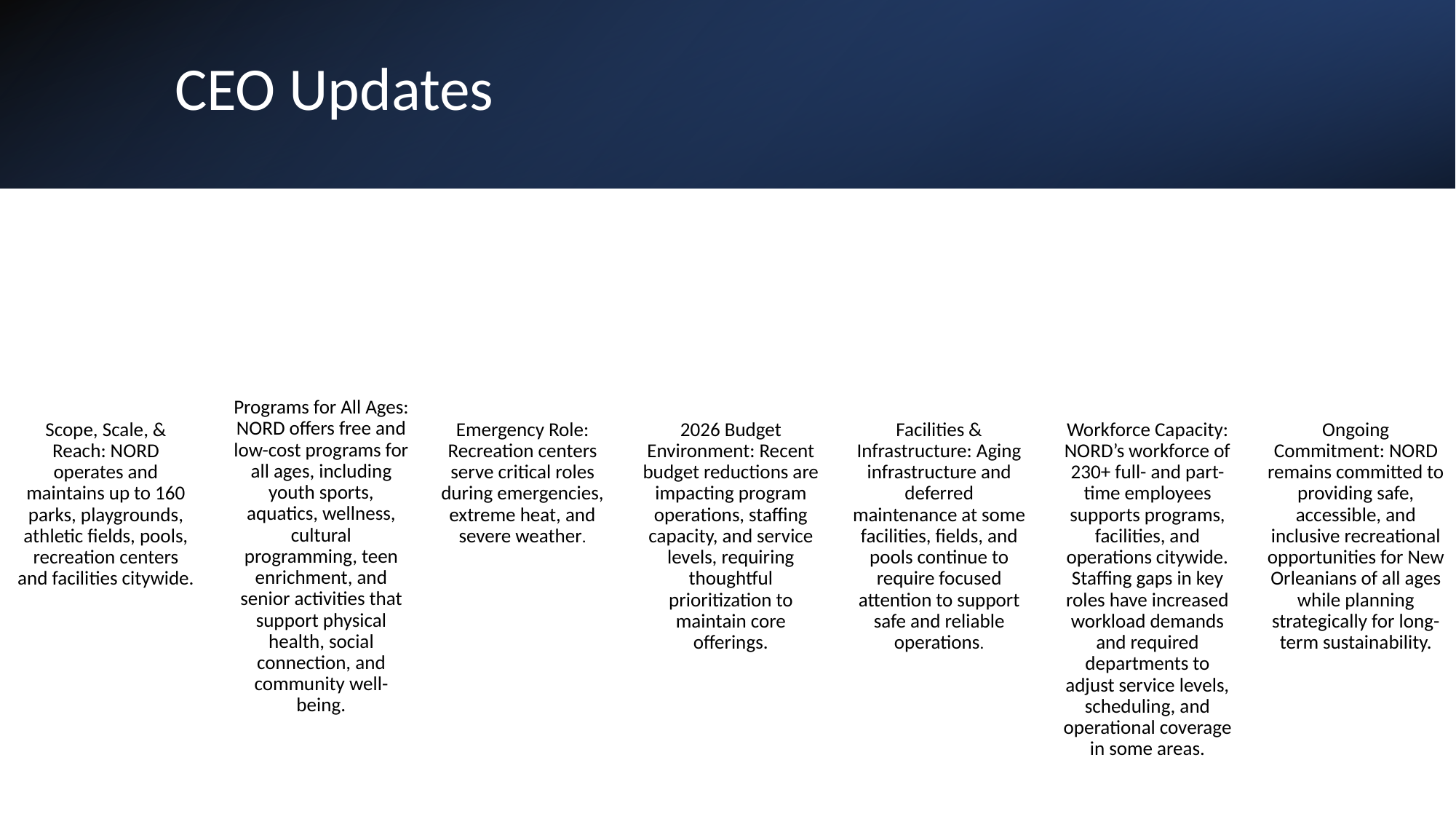

# CEO Updates
Scope, Scale, & Reach: NORD operates and maintains up to 160 parks, playgrounds, athletic fields, pools, recreation centers and facilities citywide.
Programs for All Ages: NORD offers free and low-cost programs for all ages, including youth sports, aquatics, wellness, cultural programming, teen enrichment, and senior activities that support physical health, social connection, and community well-being.
Emergency Role: Recreation centers serve critical roles during emergencies, extreme heat, and severe weather.
2026 Budget Environment: Recent budget reductions are impacting program operations, staffing capacity, and service levels, requiring thoughtful prioritization to maintain core offerings.
Facilities & Infrastructure: Aging infrastructure and deferred maintenance at some facilities, fields, and pools continue to require focused attention to support safe and reliable operations.
Workforce Capacity: NORD’s workforce of 230+ full- and part-time employees supports programs, facilities, and operations citywide. Staffing gaps in key roles have increased workload demands and required departments to adjust service levels, scheduling, and operational coverage in some areas.

Ongoing Commitment: NORD remains committed to providing safe, accessible, and inclusive recreational opportunities for New Orleanians of all ages while planning strategically for long-term sustainability.